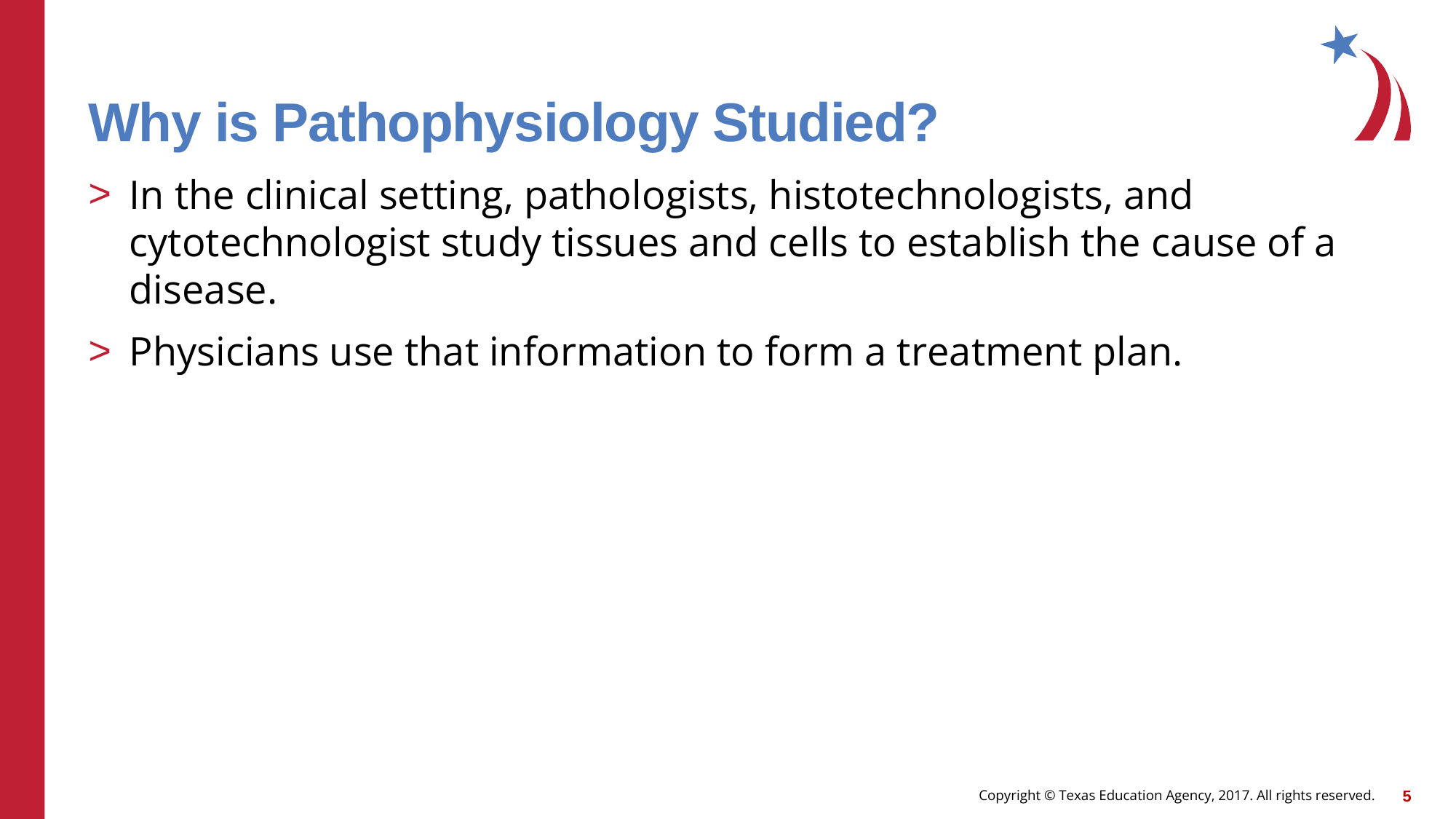

# Why is Pathophysiology Studied?
In the clinical setting, pathologists, histotechnologists, and cytotechnologist study tissues and cells to establish the cause of a disease.
Physicians use that information to form a treatment plan.